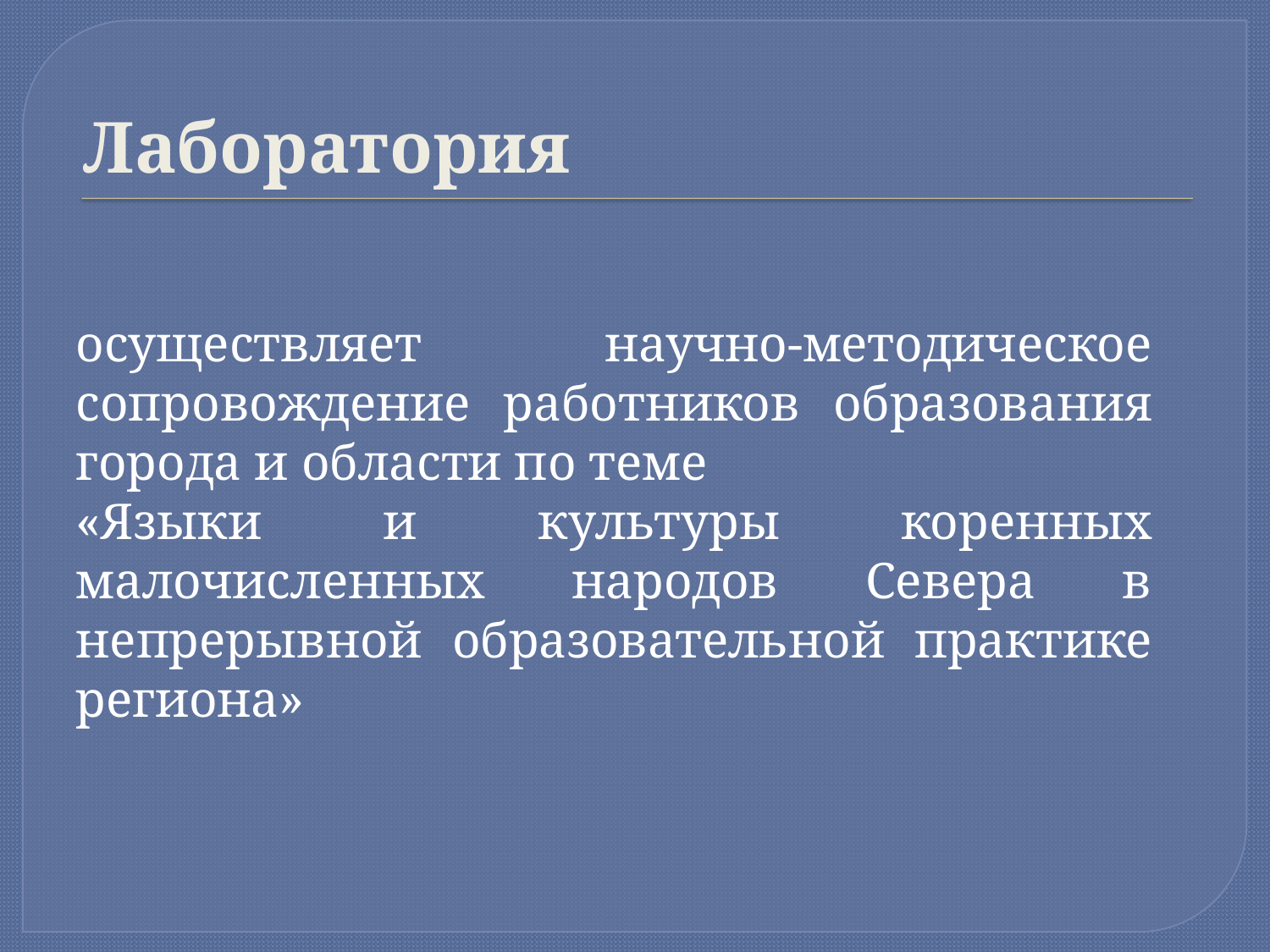

# Лаборатория
осуществляет научно-методическое сопровождение работников образования города и области по теме
«Языки и культуры коренных малочисленных народов Севера в непрерывной образовательной практике региона»